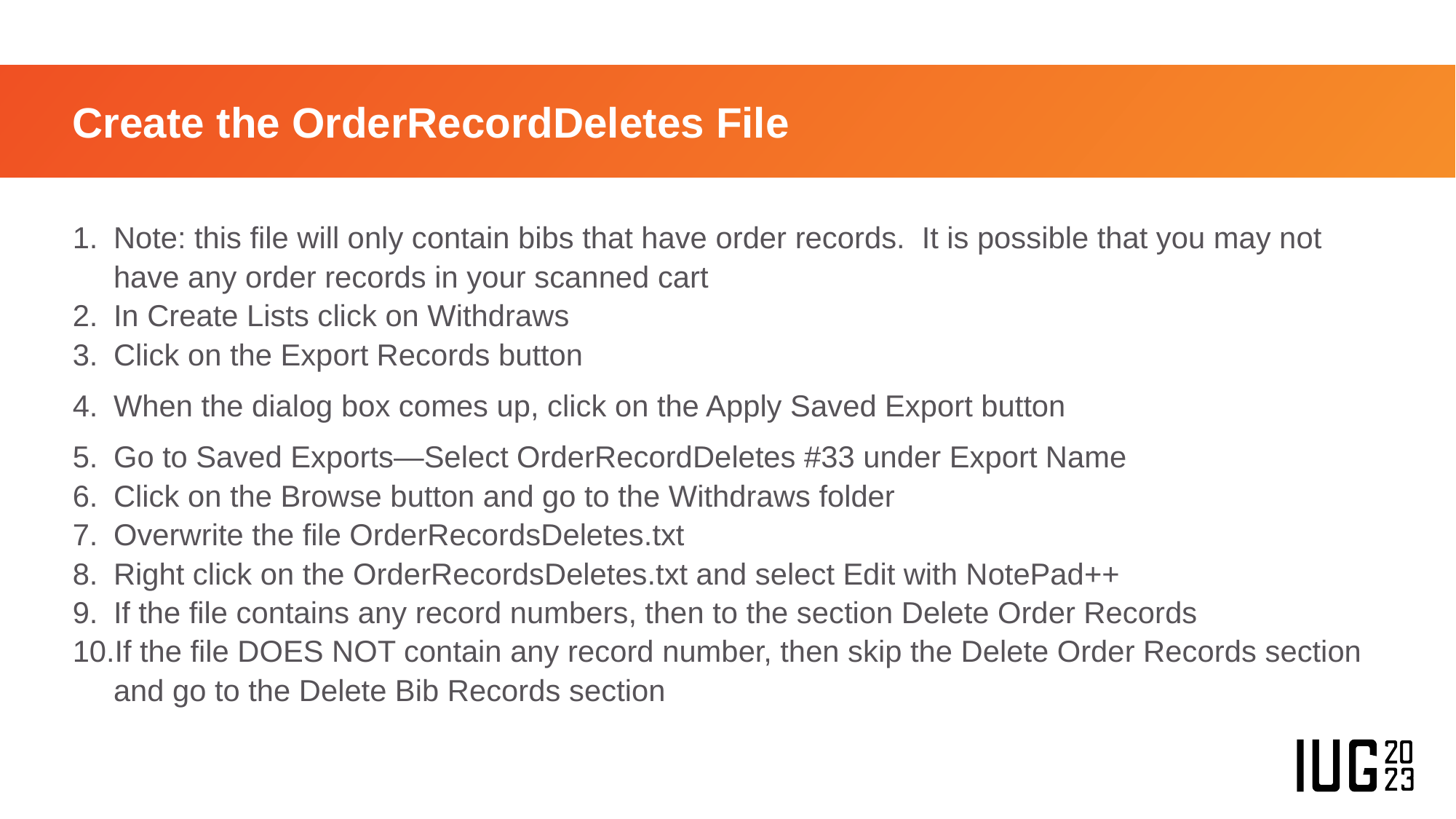

# Create the OrderRecordDeletes File
Note: this file will only contain bibs that have order records.  It is possible that you may not have any order records in your scanned cart
In Create Lists click on Withdraws
Click on the Export Records button
When the dialog box comes up, click on the Apply Saved Export button
Go to Saved Exports—Select OrderRecordDeletes #33 under Export Name
Click on the Browse button and go to the Withdraws folder
Overwrite the file OrderRecordsDeletes.txt
Right click on the OrderRecordsDeletes.txt and select Edit with NotePad++
If the file contains any record numbers, then to the section Delete Order Records
If the file DOES NOT contain any record number, then skip the Delete Order Records section and go to the Delete Bib Records section